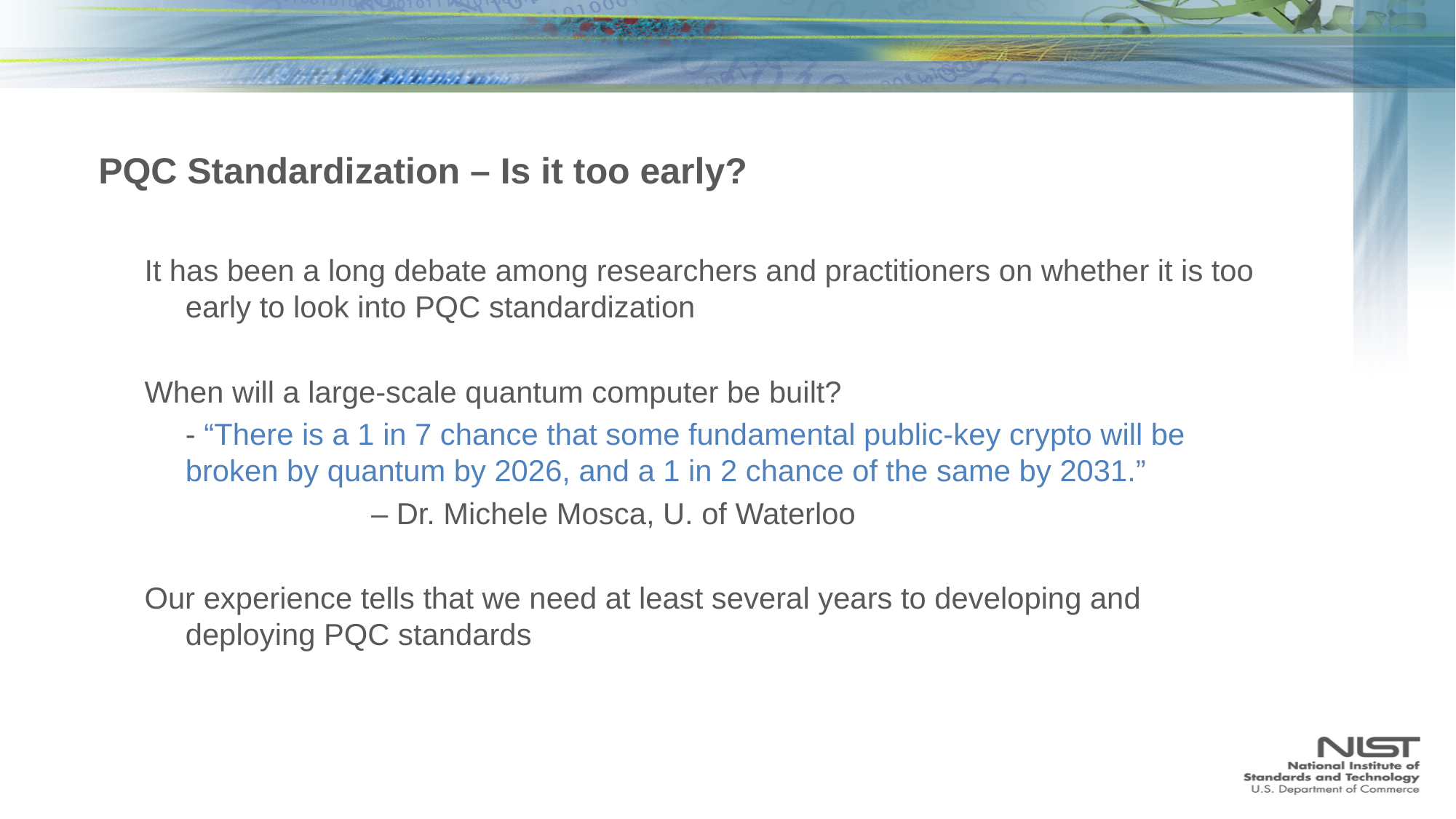

# PQC Standardization – Is it too early?
It has been a long debate among researchers and practitioners on whether it is too early to look into PQC standardization

When will a large-scale quantum computer be built?
	- “There is a 1 in 7 chance that some fundamental public-key crypto will be broken by quantum by 2026, and a 1 in 2 chance of the same by 2031.”
		 – Dr. Michele Mosca, U. of Waterloo

Our experience tells that we need at least several years to developing and deploying PQC standards